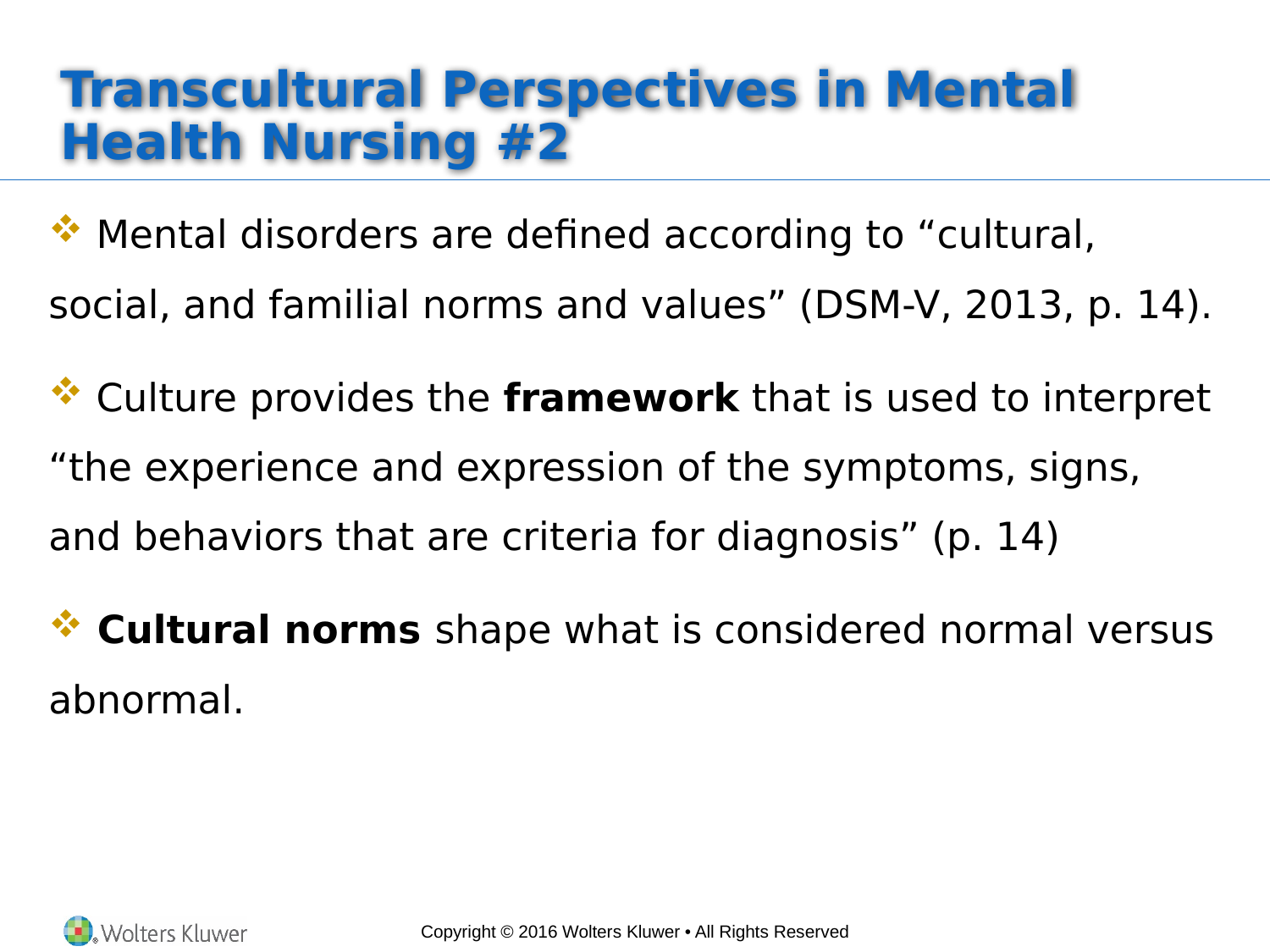

# Transcultural Perspectives in Mental Health Nursing #2
 Mental disorders are defined according to “cultural, social, and familial norms and values” (DSM-V, 2013, p. 14).
 Culture provides the framework that is used to interpret “the experience and expression of the symptoms, signs, and behaviors that are criteria for diagnosis” (p. 14)
 Cultural norms shape what is considered normal versus abnormal.